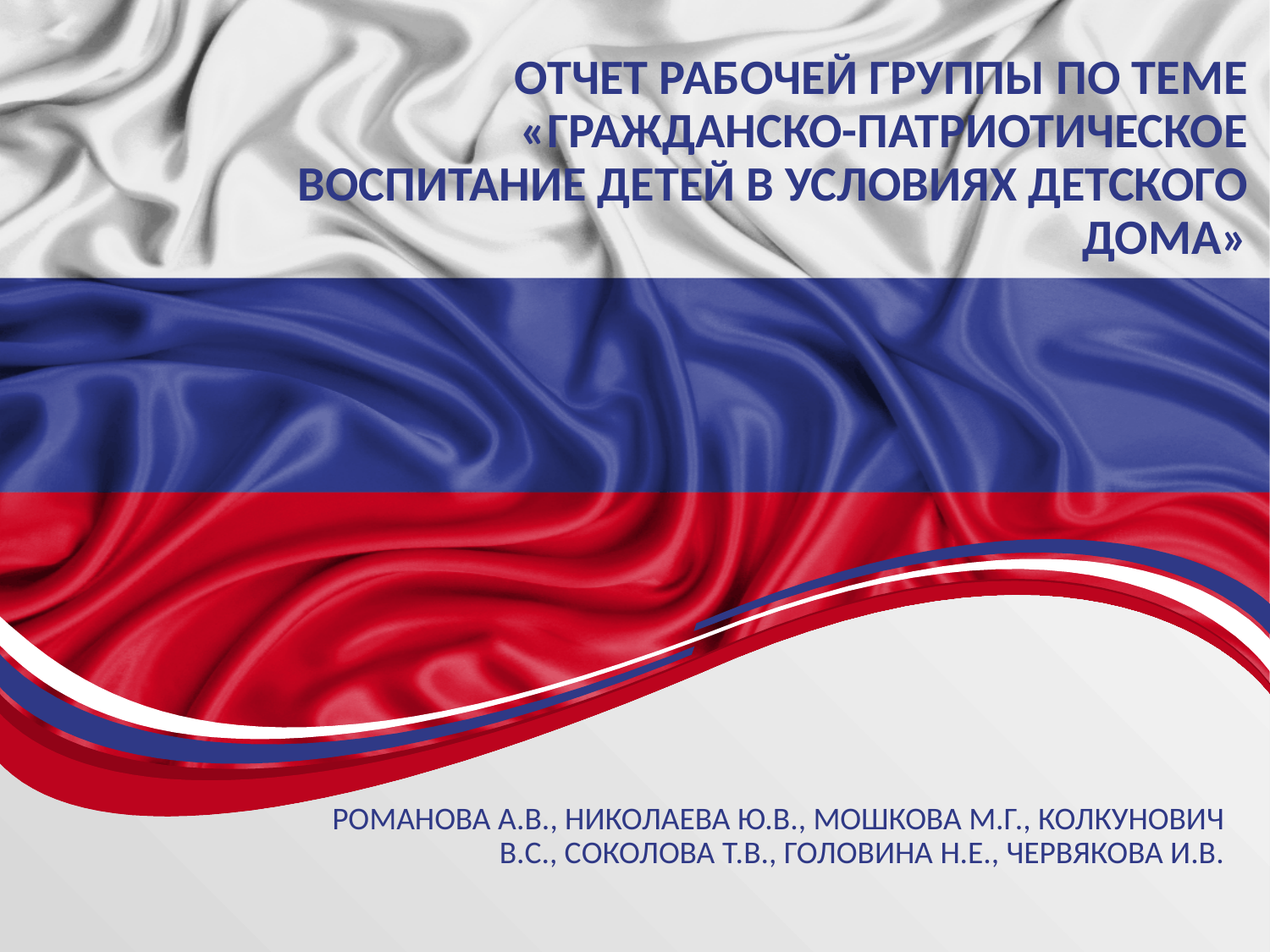

# Отчет рабочей группы по теме «Гражданско-патриотическое воспитание детей в условиях детского дома»
Романова А.В., Николаева Ю.В., Мошкова М.Г., Колкунович В.С., Соколова Т.В., Головина Н.Е., Червякова И.В.